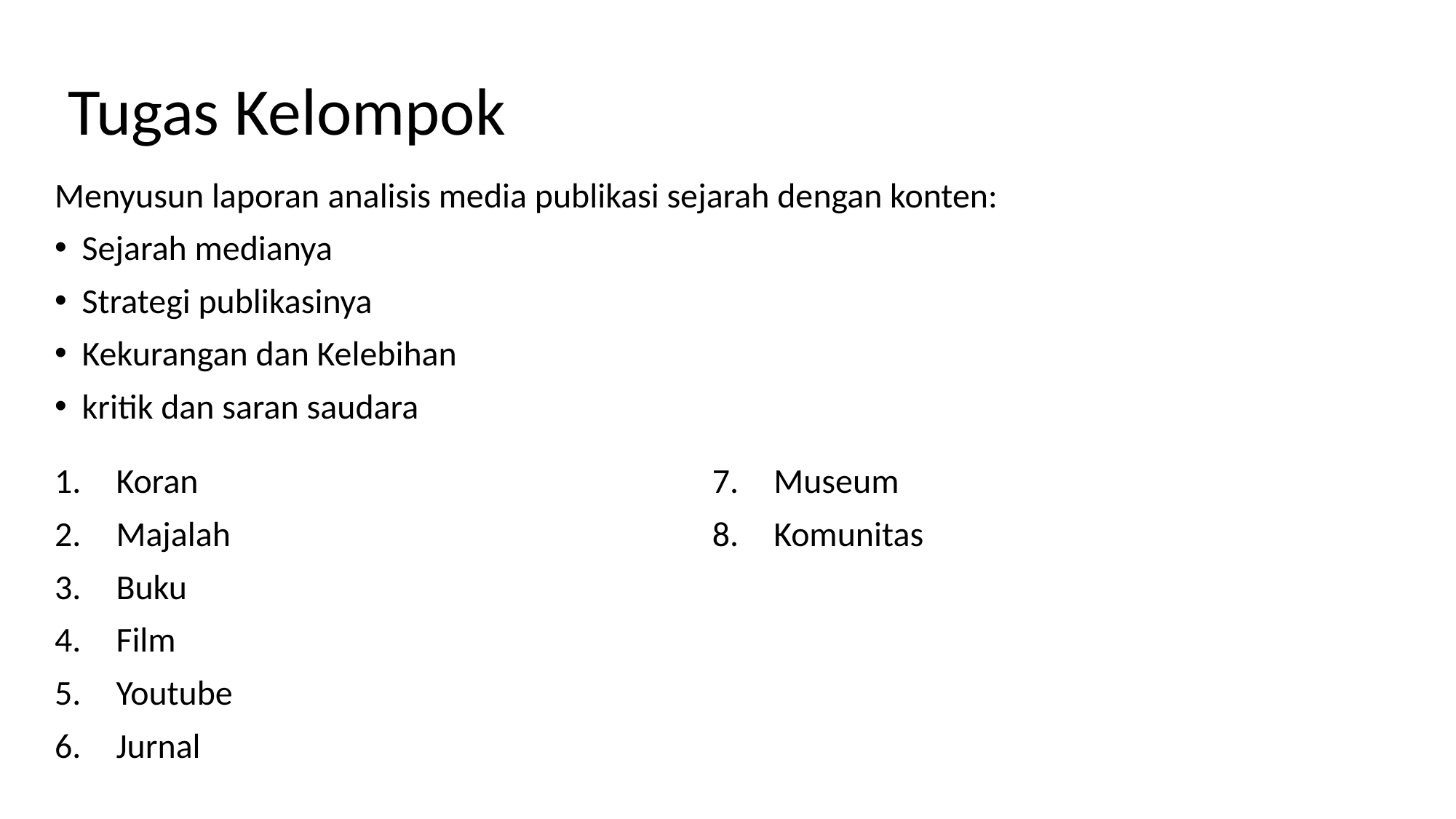

# Tugas Kelompok
Menyusun laporan analisis media publikasi sejarah dengan konten:
Sejarah medianya
Strategi publikasinya
Kekurangan dan Kelebihan
kritik dan saran saudara
Koran
Majalah
Buku
Film
Youtube
Jurnal
Museum
Komunitas